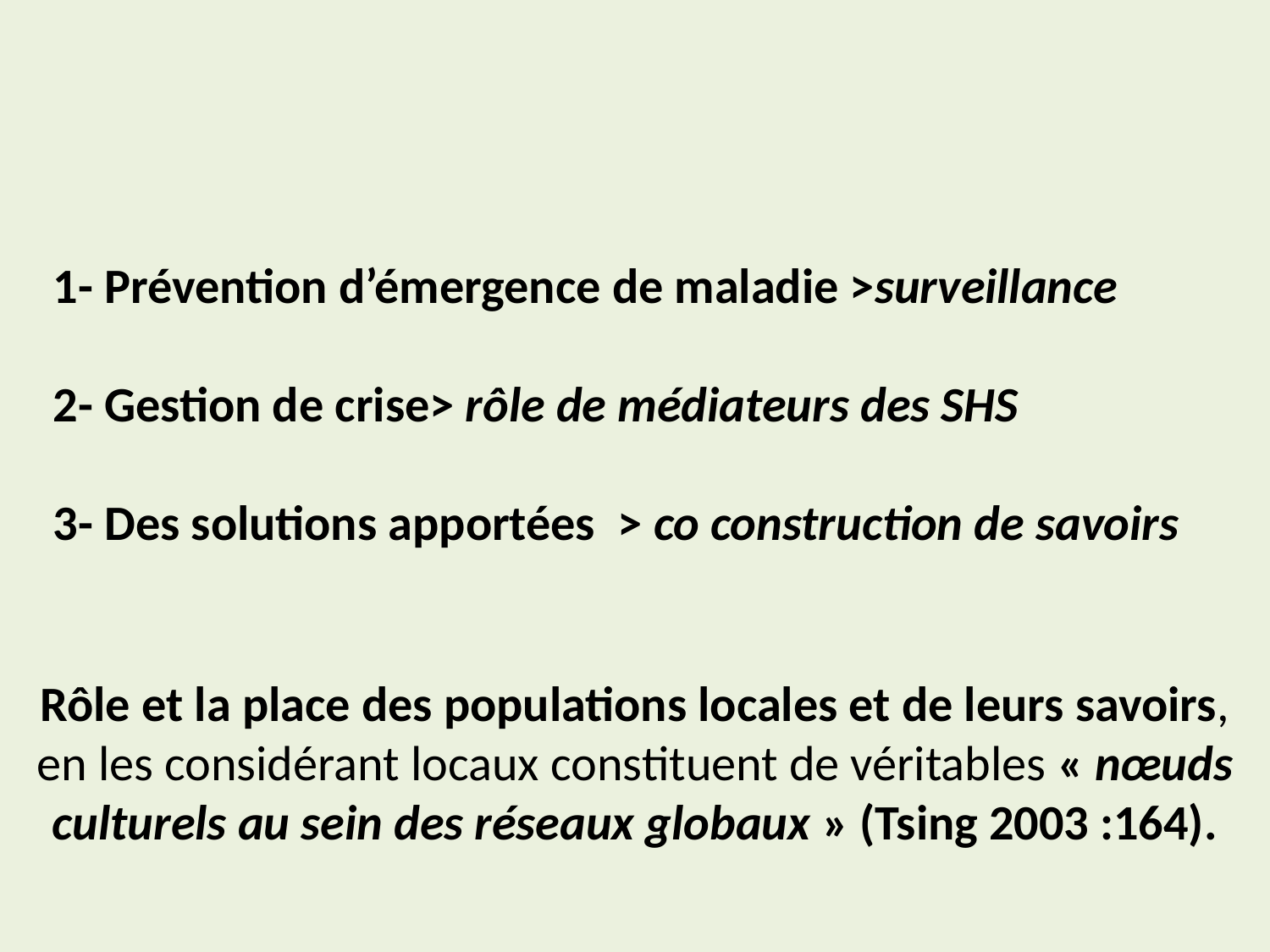

1- Prévention d’émergence de maladie >surveillance

2- Gestion de crise> rôle de médiateurs des SHS

3- Des solutions apportées  > co construction de savoirs
Rôle et la place des populations locales et de leurs savoirs, en les considérant locaux constituent de véritables « nœuds culturels au sein des réseaux globaux » (Tsing 2003 :164).